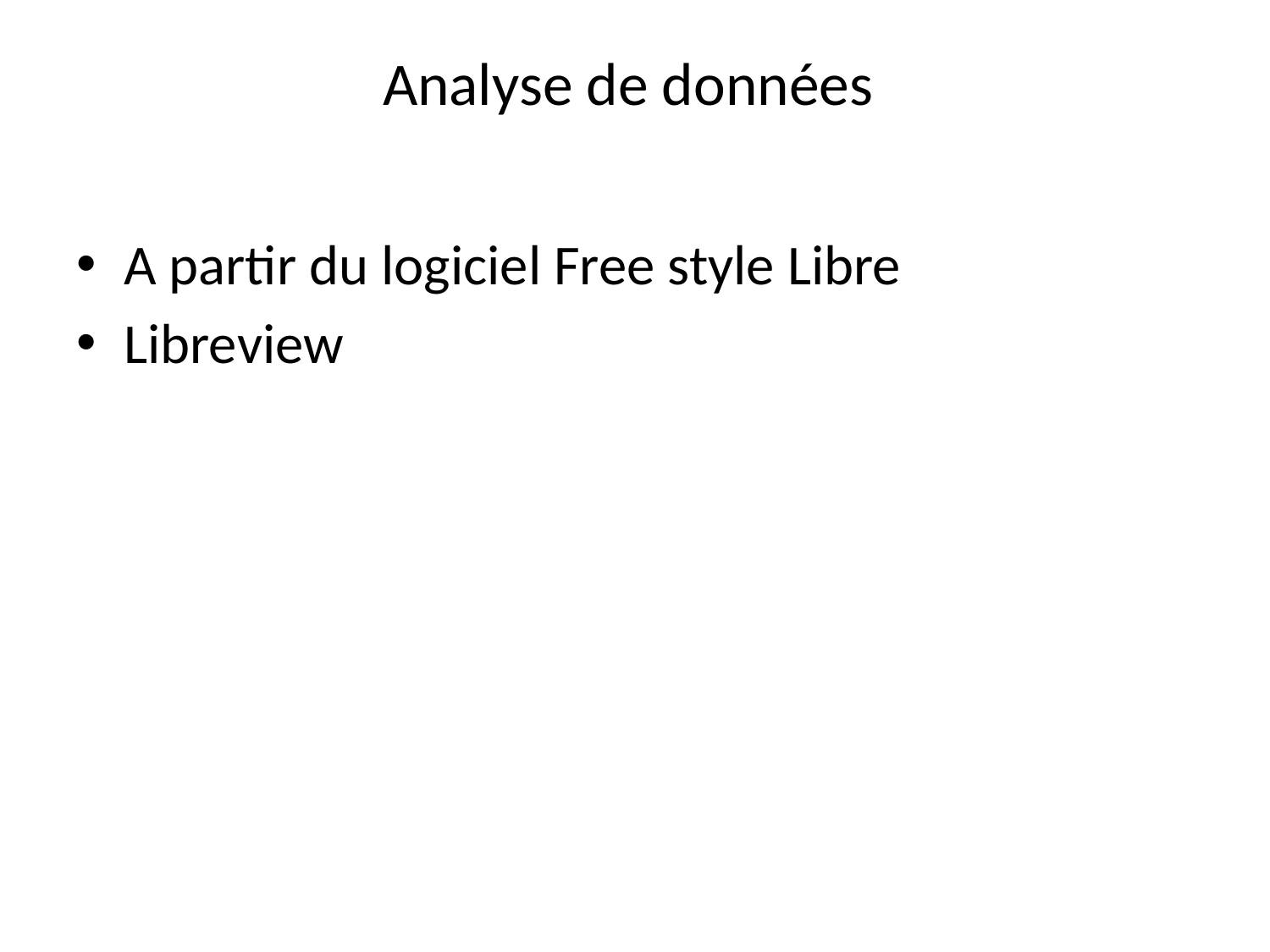

# Analyse de données
A partir du logiciel Free style Libre
Libreview